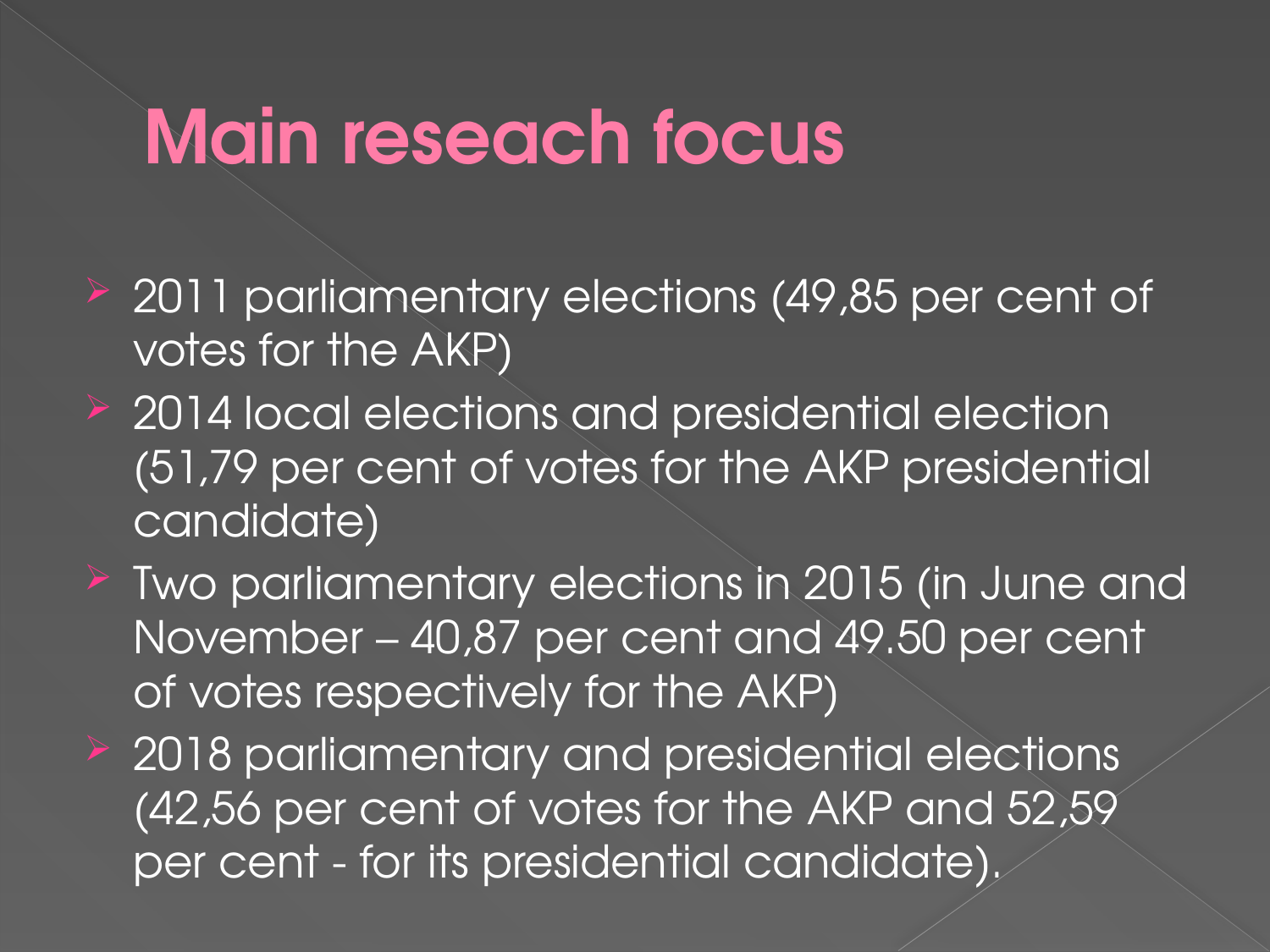

# Main reseach focus
2011 parliamentary elections (49,85 per cent of votes for the AKP)
2014 local elections and presidential election (51,79 per cent of votes for the AKP presidential candidate)
Two parliamentary elections in 2015 (in June and November – 40,87 per cent and 49.50 per cent of votes respectively for the AKP)
2018 parliamentary and presidential elections (42,56 per cent of votes for the AKP and 52,59 per cent - for its presidential candidate).